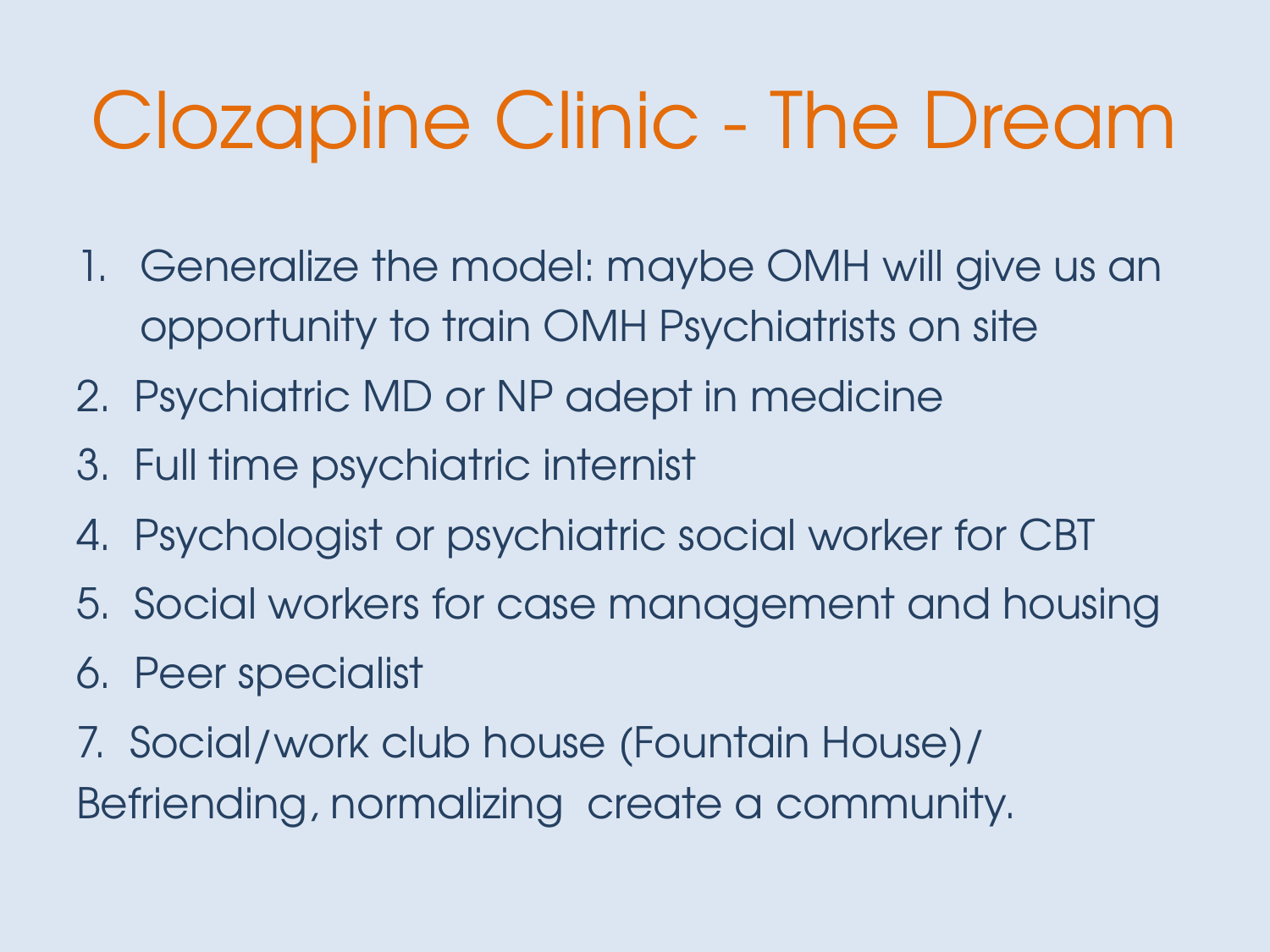

# Clozapine Clinic - The Dream
Generalize the model: maybe OMH will give us an opportunity to train OMH Psychiatrists on site
2.  Psychiatric MD or NP adept in medicine
3.  Full time psychiatric internist
4.  Psychologist or psychiatric social worker for CBT
5.  Social workers for case management and housing
6.  Peer specialist
7.  Social/work club house (Fountain House)/  	Befriending, normalizing  create a community.